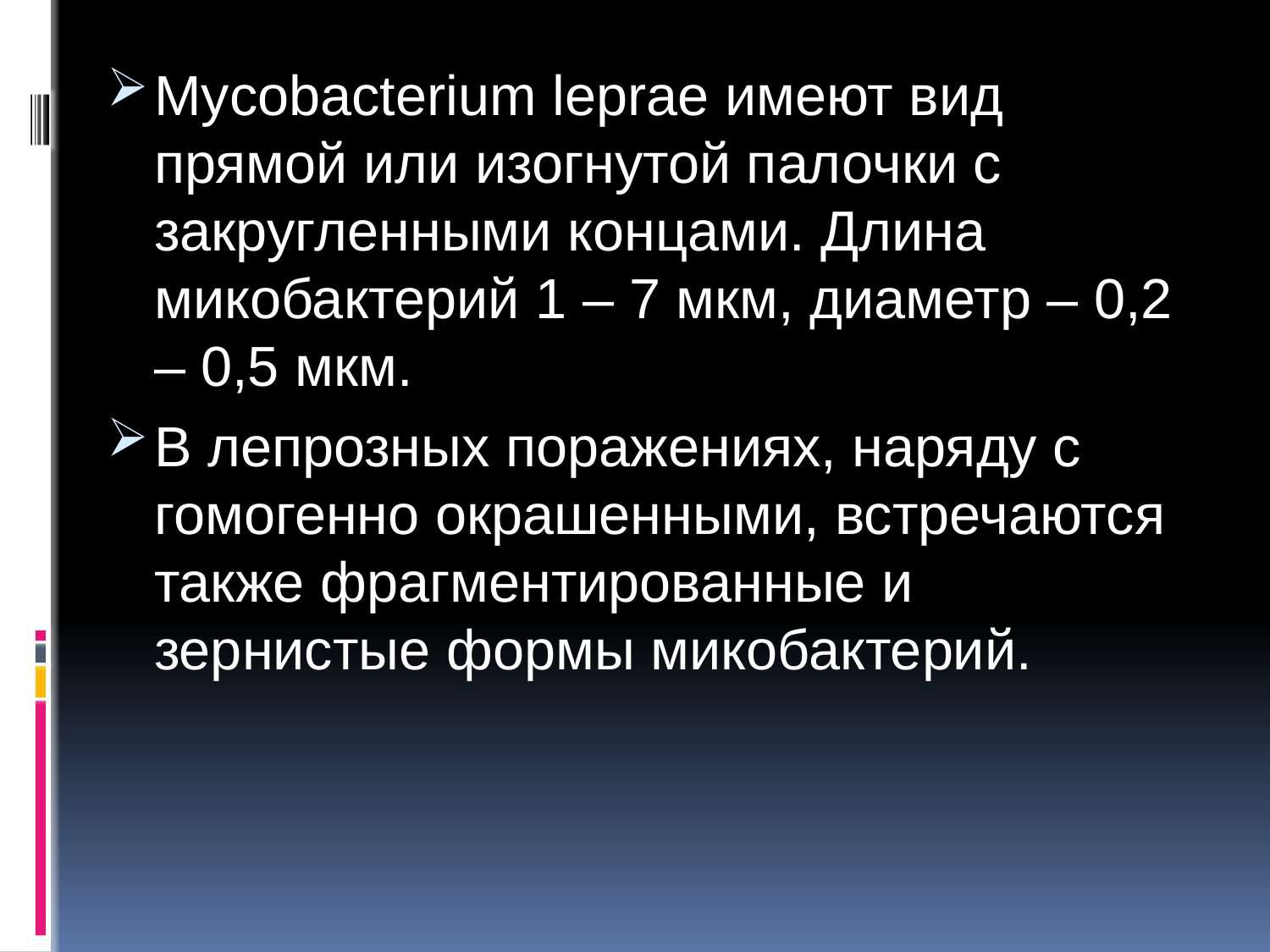

Mycobacterium leprae имеют вид прямой или изогнутой палочки с закругленными концами. Длина микобактерий 1 – 7 мкм, диаметр – 0,2 – 0,5 мкм.
В лепрозных поражениях, наряду с гомогенно окрашенными, встречаются также фрагментированные и зернистые формы микобактерий.